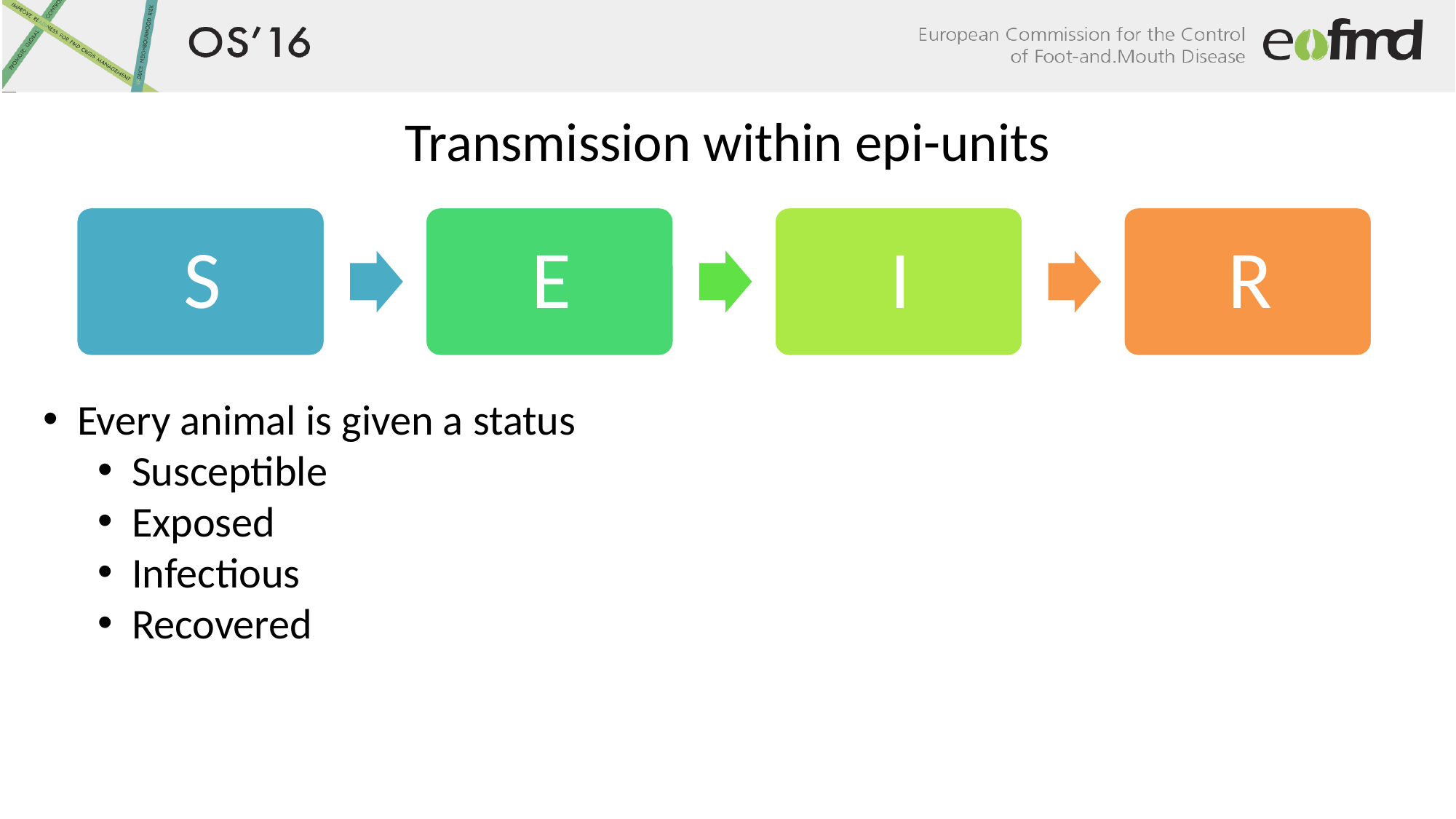

# Transmission within epi-units
S

E

I

R
Every animal is given a status
Susceptible
Exposed
Infectious
Recovered